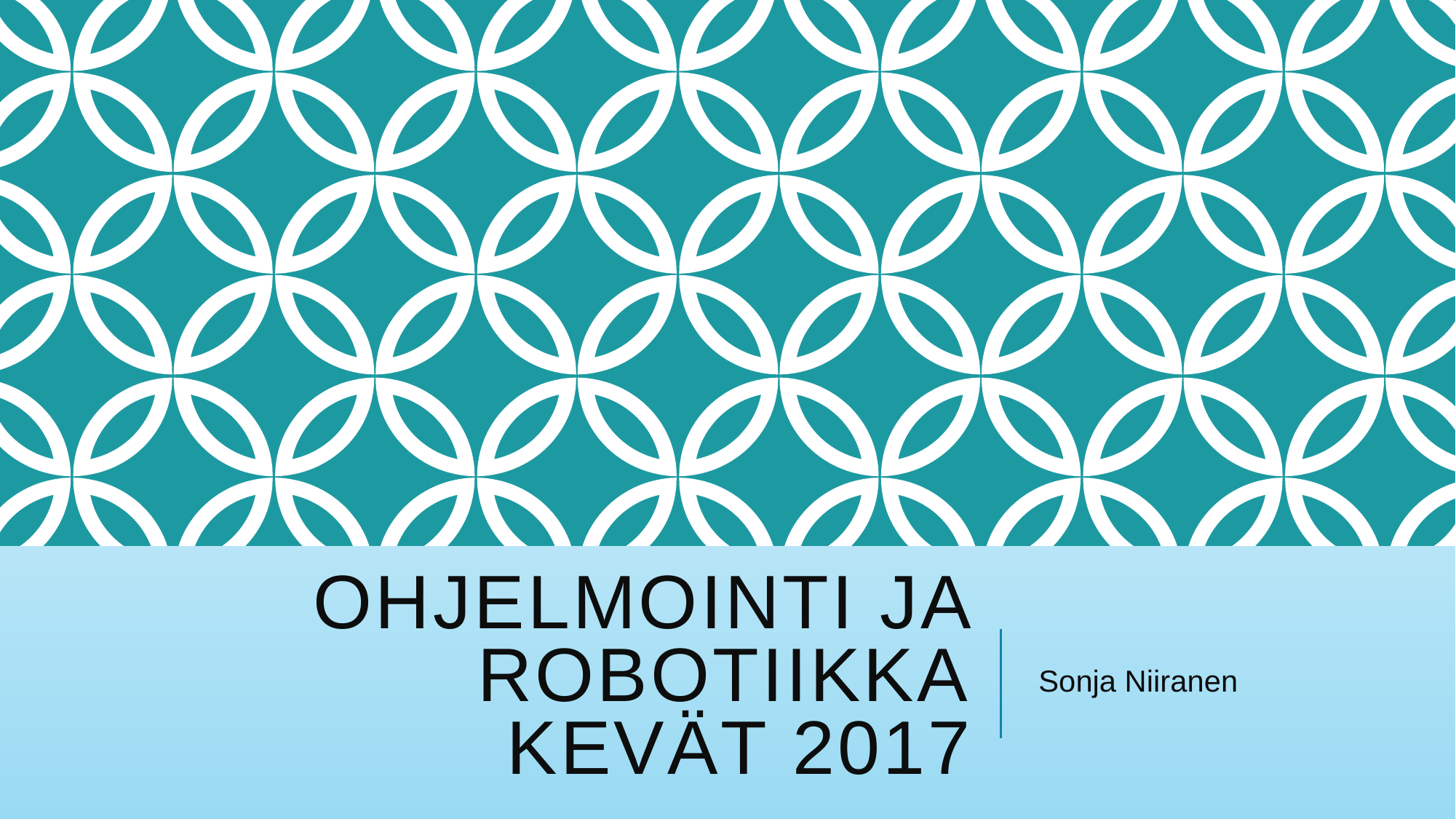

# ohjelmointi ja robotiikka Kevät 2017
Sonja Niiranen